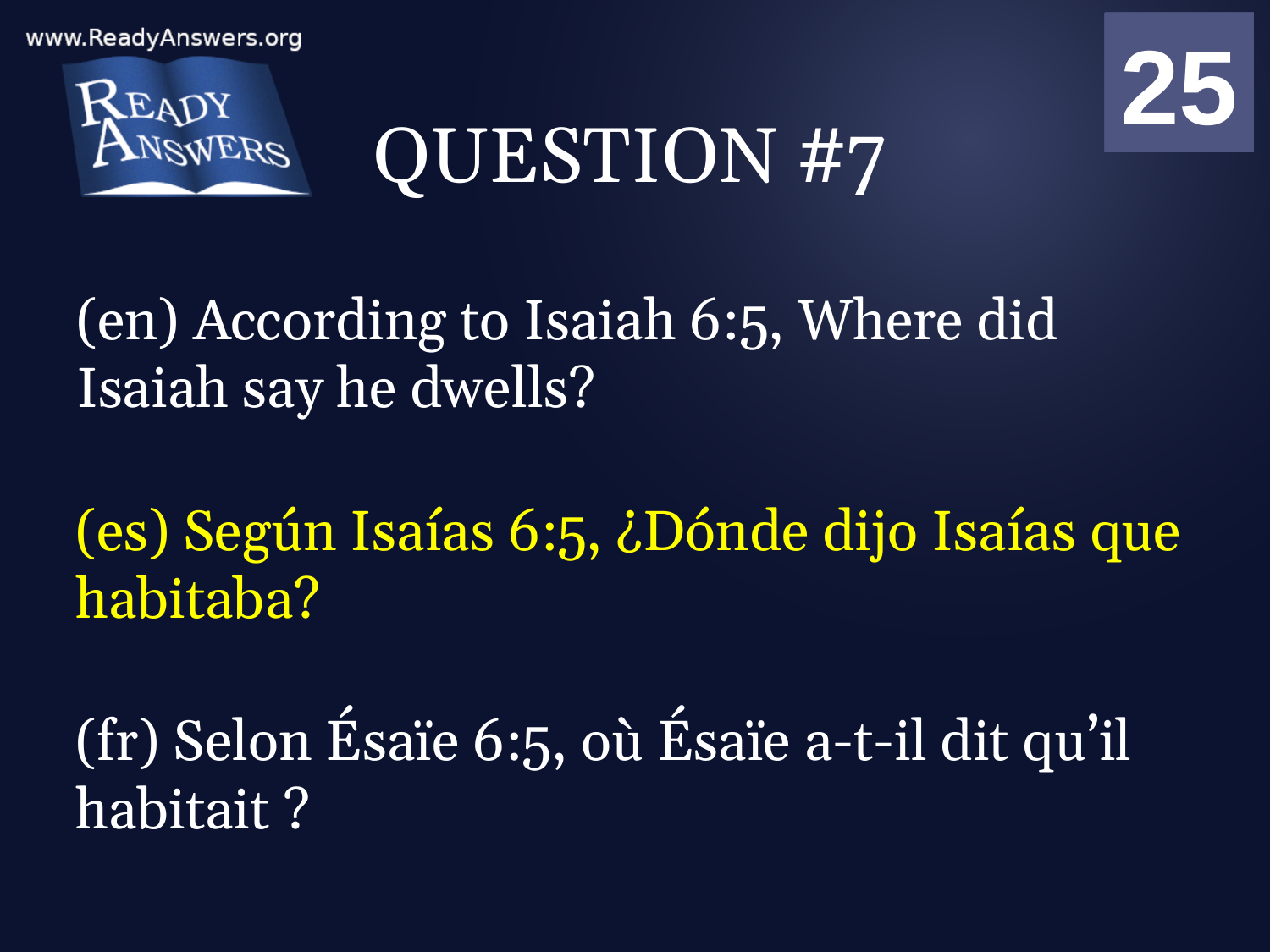

01
02
03
04
05
06
07
08
09
10
11
12
13
14
15
16
17
18
19
20
21
22
23
24
25
00
# QUESTION #7
(en) According to Isaiah 6:5, Where did Isaiah say he dwells?
(es) Según Isaías 6:5, ¿Dónde dijo Isaías que habitaba?
(fr) Selon Ésaïe 6:5, où Ésaïe a-t-il dit qu’il habitait ?